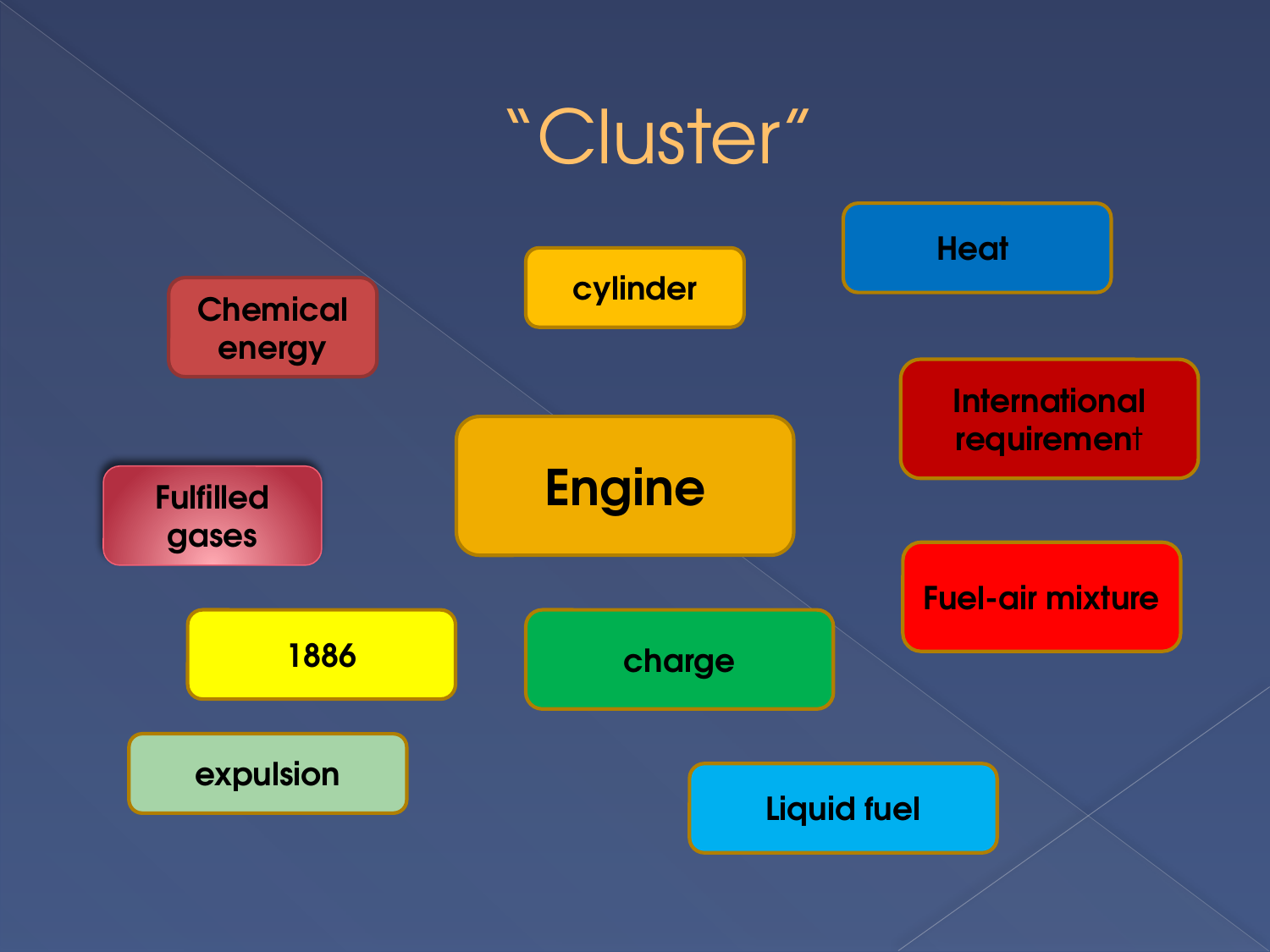

# “Cluster”
Heat
cylinder
Chemical energy
International requirement
Engine
Fulfilled gases
Fuel-air mixture
1886
charge
expulsion
Liquid fuel